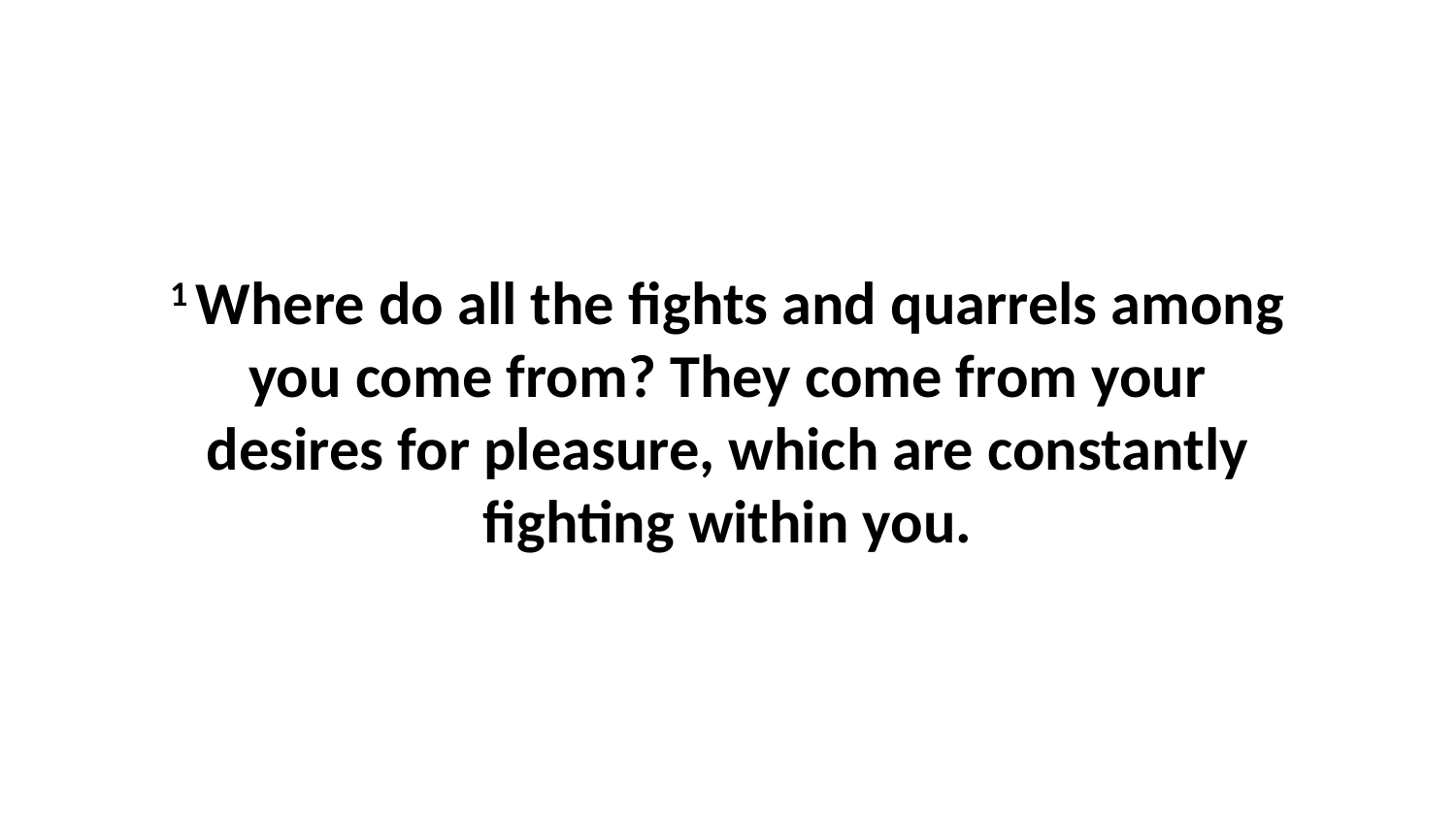

1 Where do all the fights and quarrels among you come from? They come from your desires for pleasure, which are constantly fighting within you.